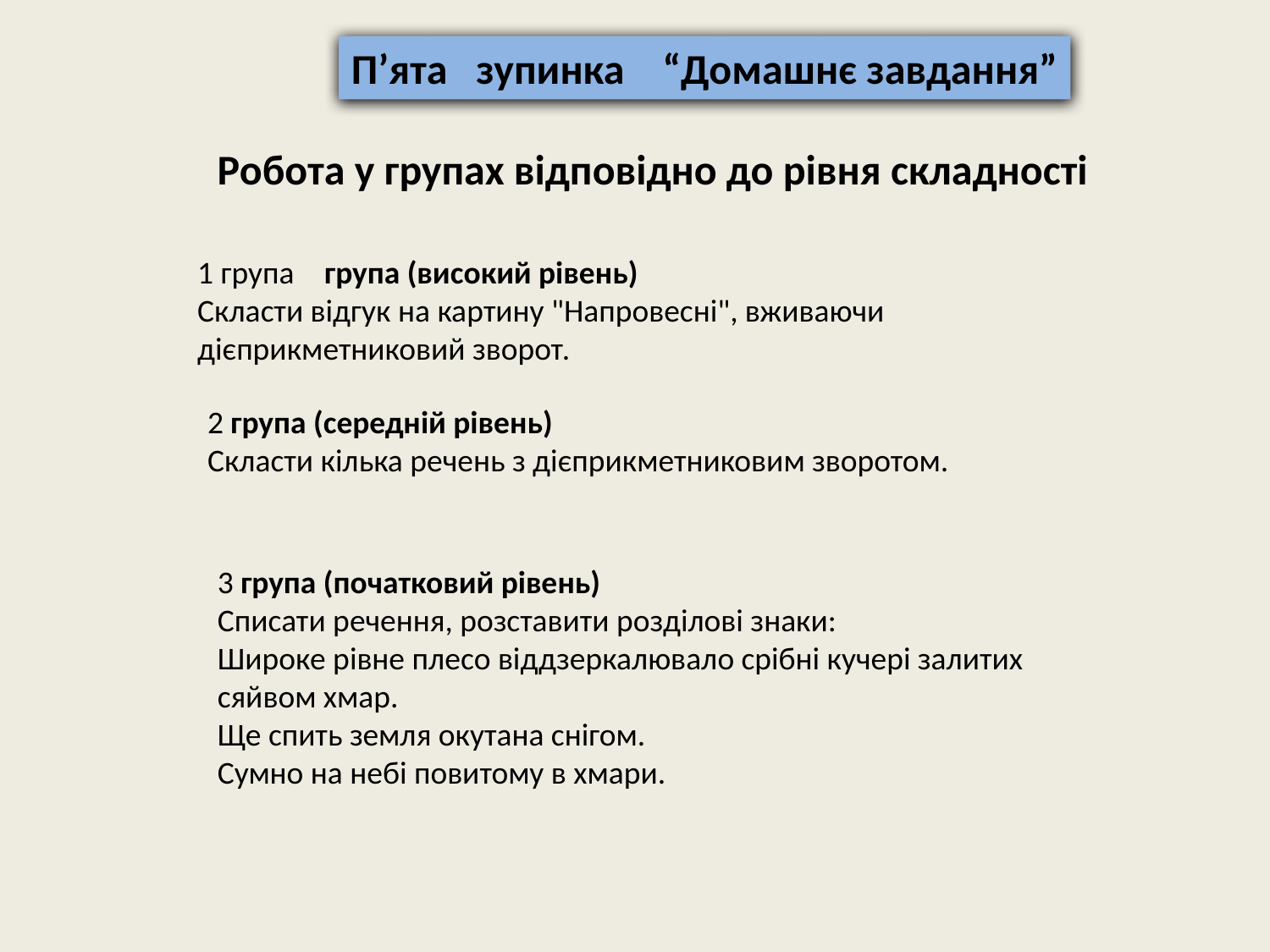

П’ята   зупинка    “Домашнє завдання”
Робота у групах відповідно до рівня складності

1 група	група (високий рівень)
Скласти відгук на картину "Напровесні", вживаючи дієприкметниковий зворот.
2 група (середній рівень)
Скласти кілька речень з дієприкметниковим зворотом.
3 група (початковий рівень)
Списати речення, розставити розділові знаки:
Широке рівне плесо віддзеркалювало срібні кучері залитих сяйвом хмар.
Ще спить земля окутана снігом.
Сумно на небі повитому в хмари.